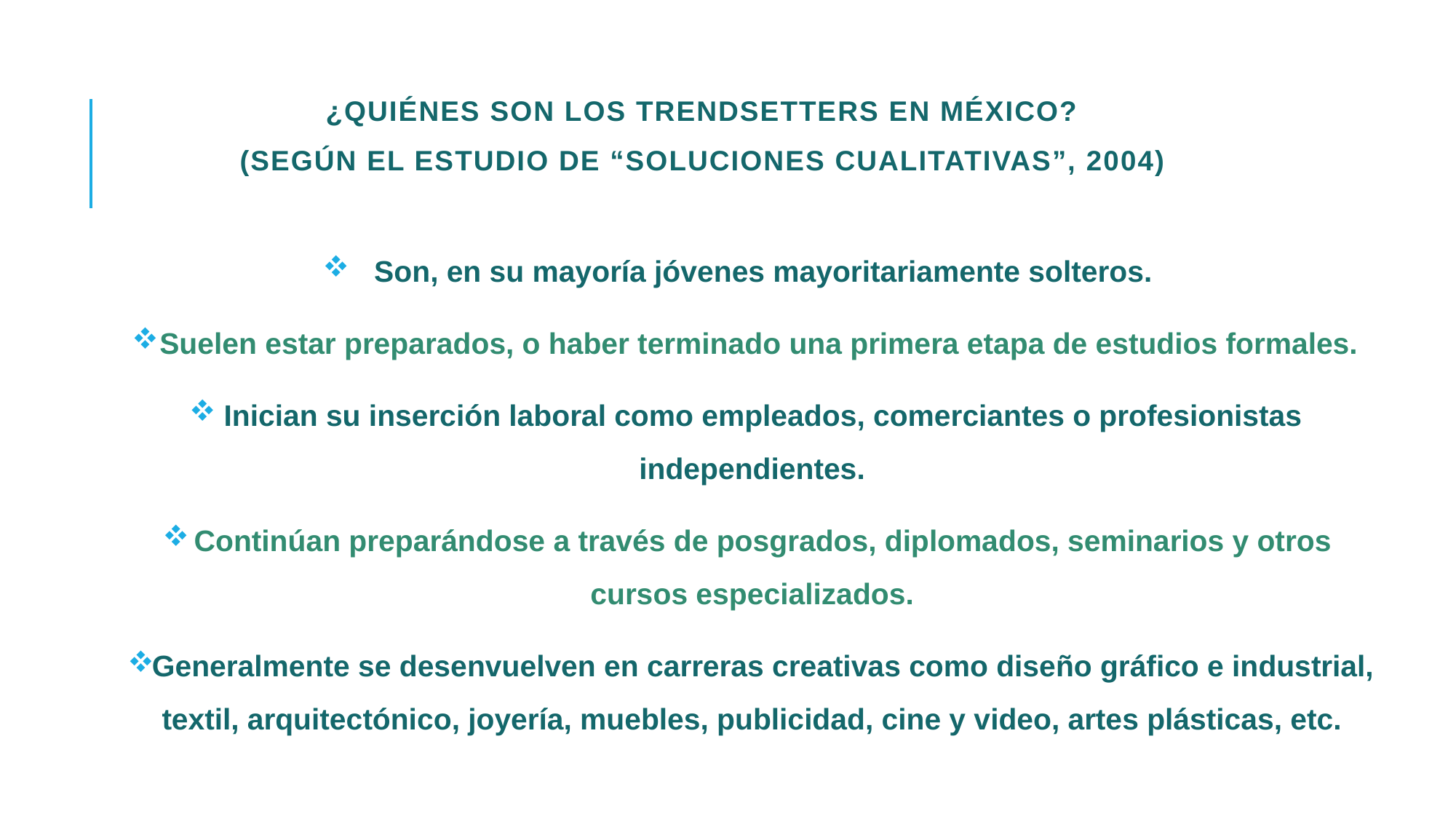

# ¿QUIÉNES SON LOS TRENDSETTERS EN MÉXICO? (Según el estudio de “soluciones cualitativas”, 2004)
Son, en su mayoría jóvenes mayoritariamente solteros.
Suelen estar preparados, o haber terminado una primera etapa de estudios formales.
Inician su inserción laboral como empleados, comerciantes o profesionistas independientes.
Continúan preparándose a través de posgrados, diplomados, seminarios y otros cursos especializados.
Generalmente se desenvuelven en carreras creativas como diseño gráfico e industrial, textil, arquitectónico, joyería, muebles, publicidad, cine y video, artes plásticas, etc.